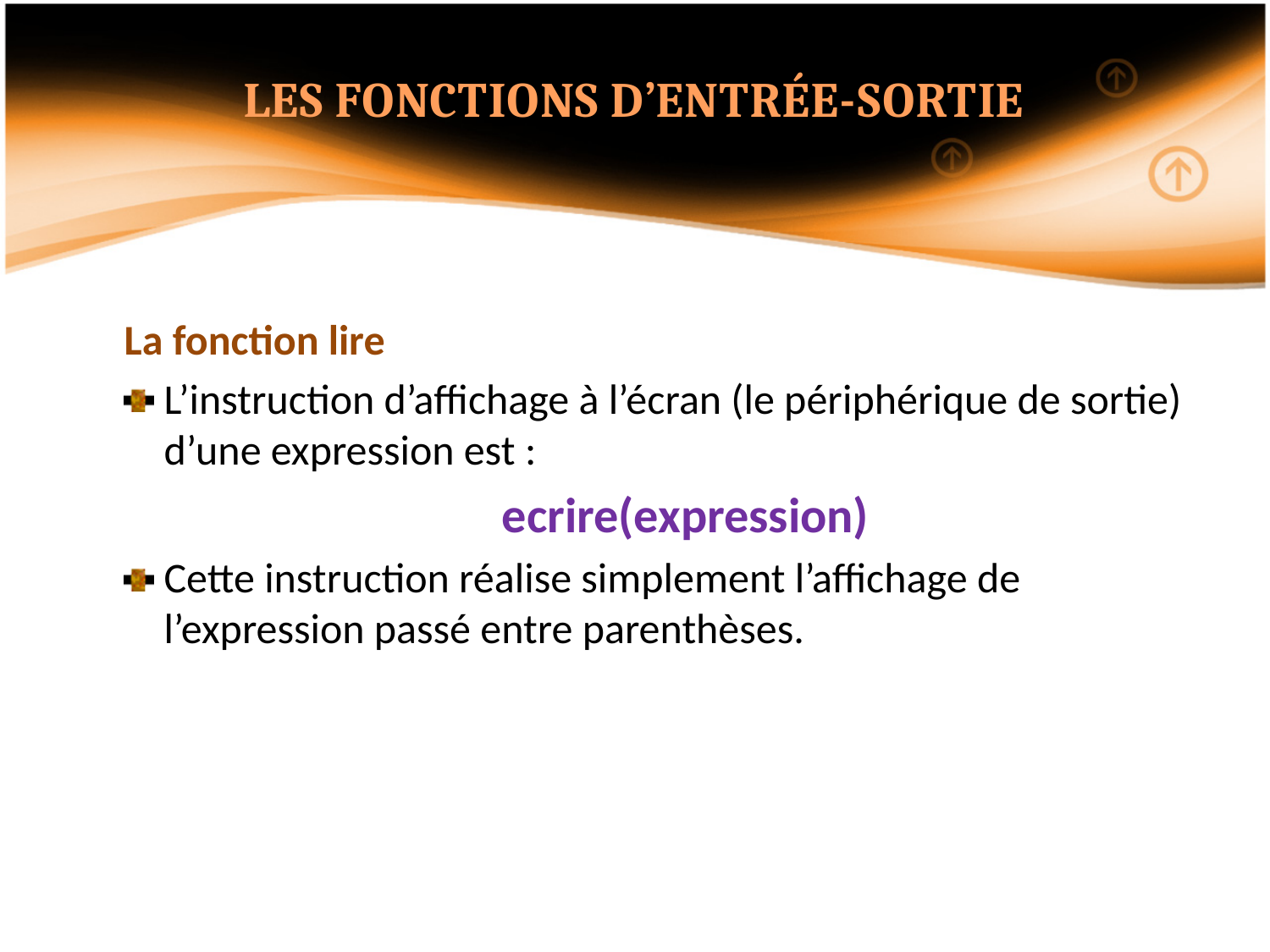

LES FONCTIONS D’ENTRÉE-SORTIE
La fonction lire
L’instruction d’affichage à l’écran (le périphérique de sortie) d’une expression est :
ecrire(expression)
Cette instruction réalise simplement l’affichage de l’expression passé entre parenthèses.